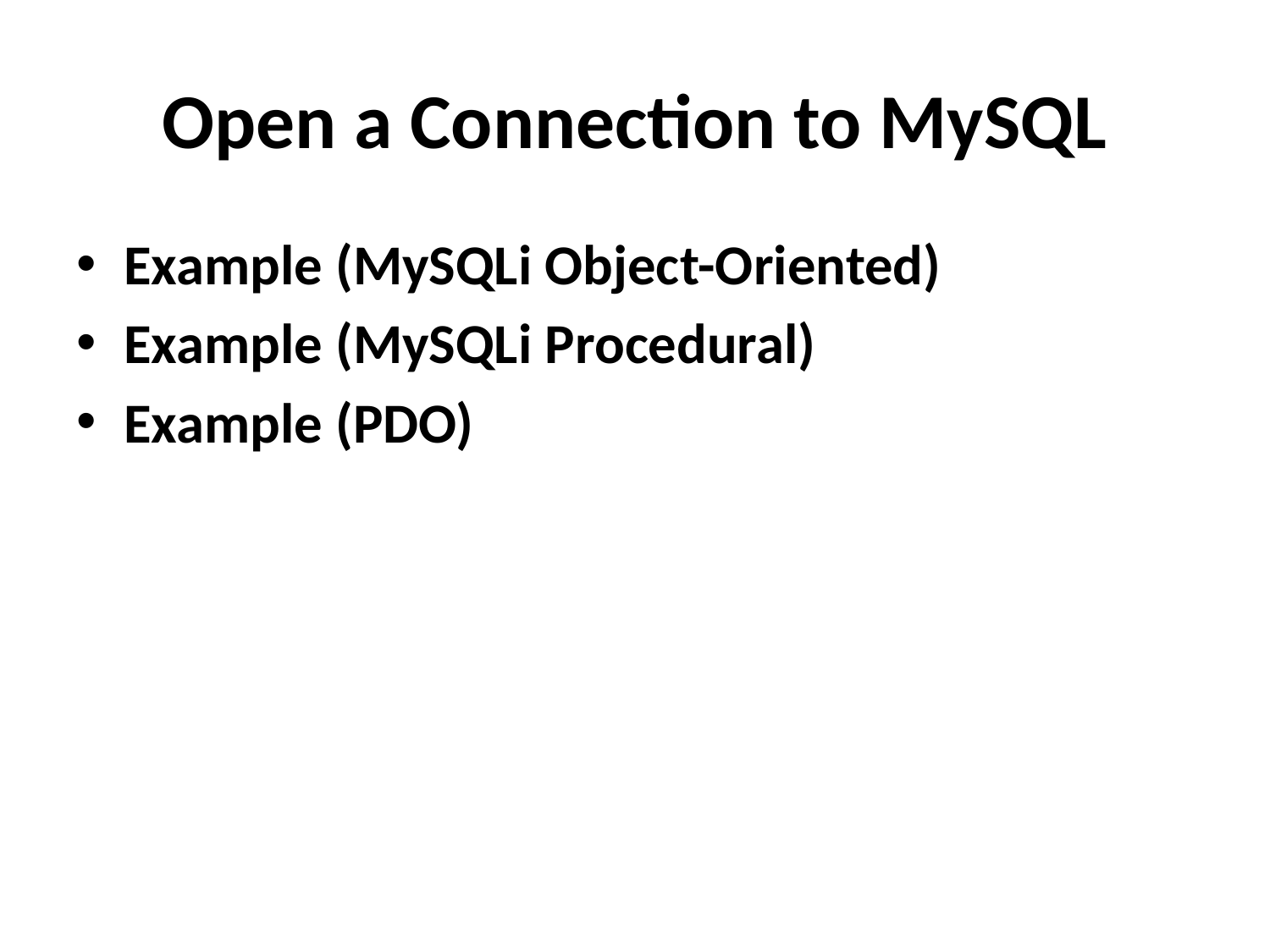

# Open a Connection to MySQL
Example (MySQLi Object-Oriented)
Example (MySQLi Procedural)
Example (PDO)